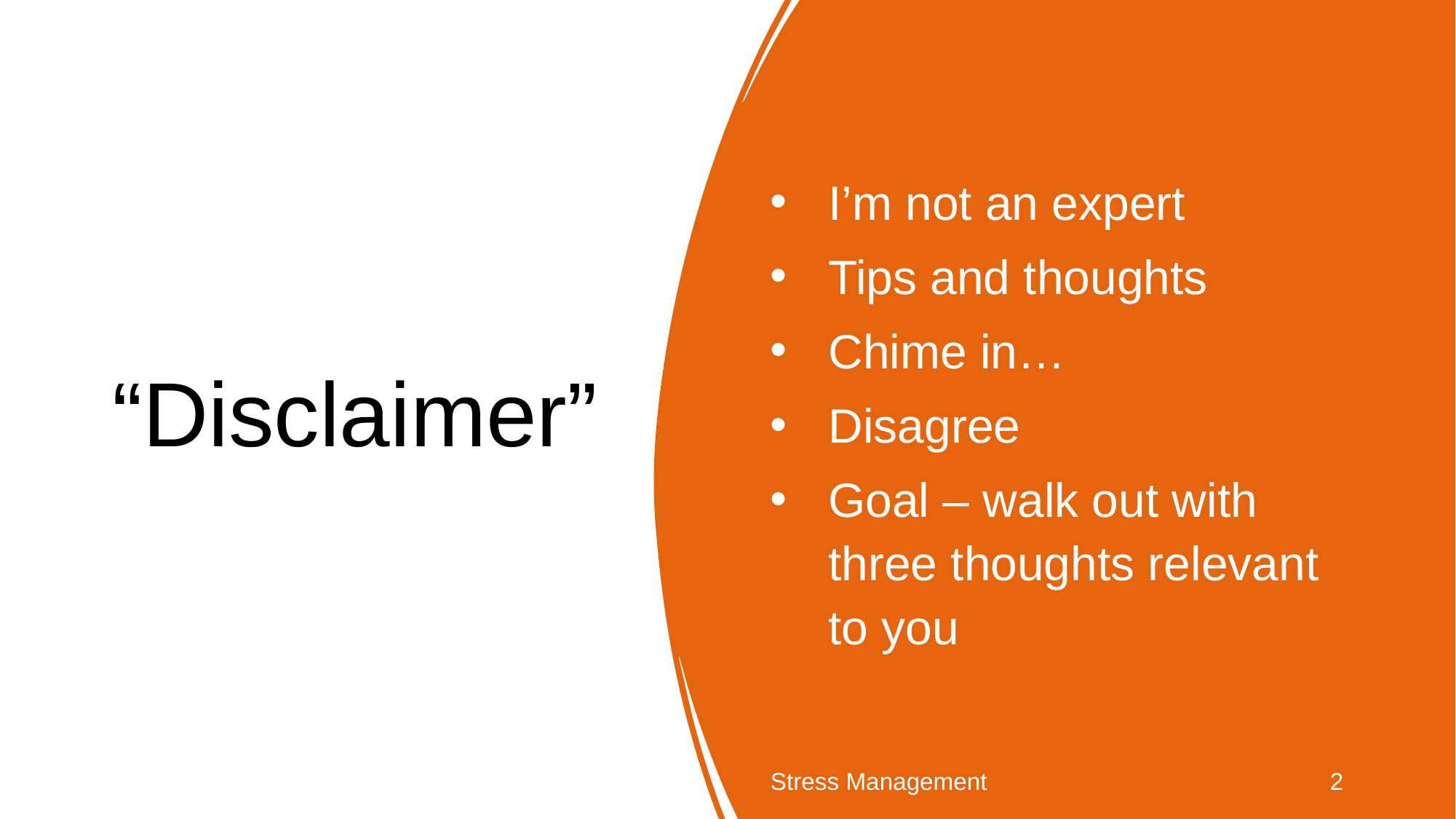

# “Disclaimer”
I’m not an expert
Tips and thoughts
Chime in…
Disagree
Goal – walk out with three thoughts relevant to you
Stress Management
2